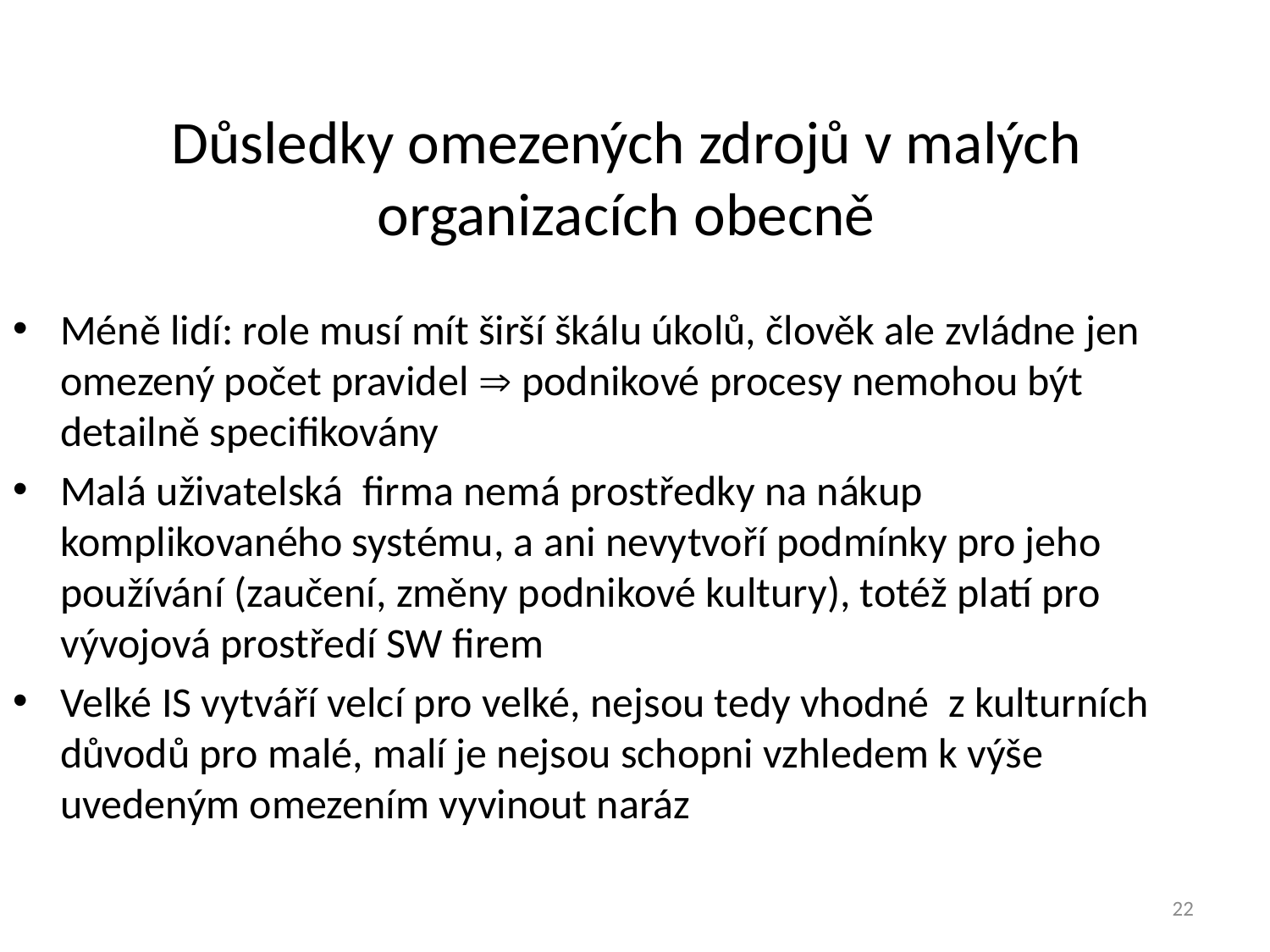

# Důsledky omezených zdrojů v malých organizacích obecně
Méně lidí: role musí mít širší škálu úkolů, člověk ale zvládne jen omezený počet pravidel ⇒ podnikové procesy nemohou být detailně specifikovány
Malá uživatelská  firma nemá prostředky na nákup  komplikovaného systému, a ani nevytvoří podmínky pro jeho používání (zaučení, změny podnikové kultury), totéž platí pro vývojová prostředí SW firem
Velké IS vytváří velcí pro velké, nejsou tedy vhodné  z kulturních důvodů pro malé, malí je nejsou schopni vzhledem k výše uvedeným omezením vyvinout naráz

22